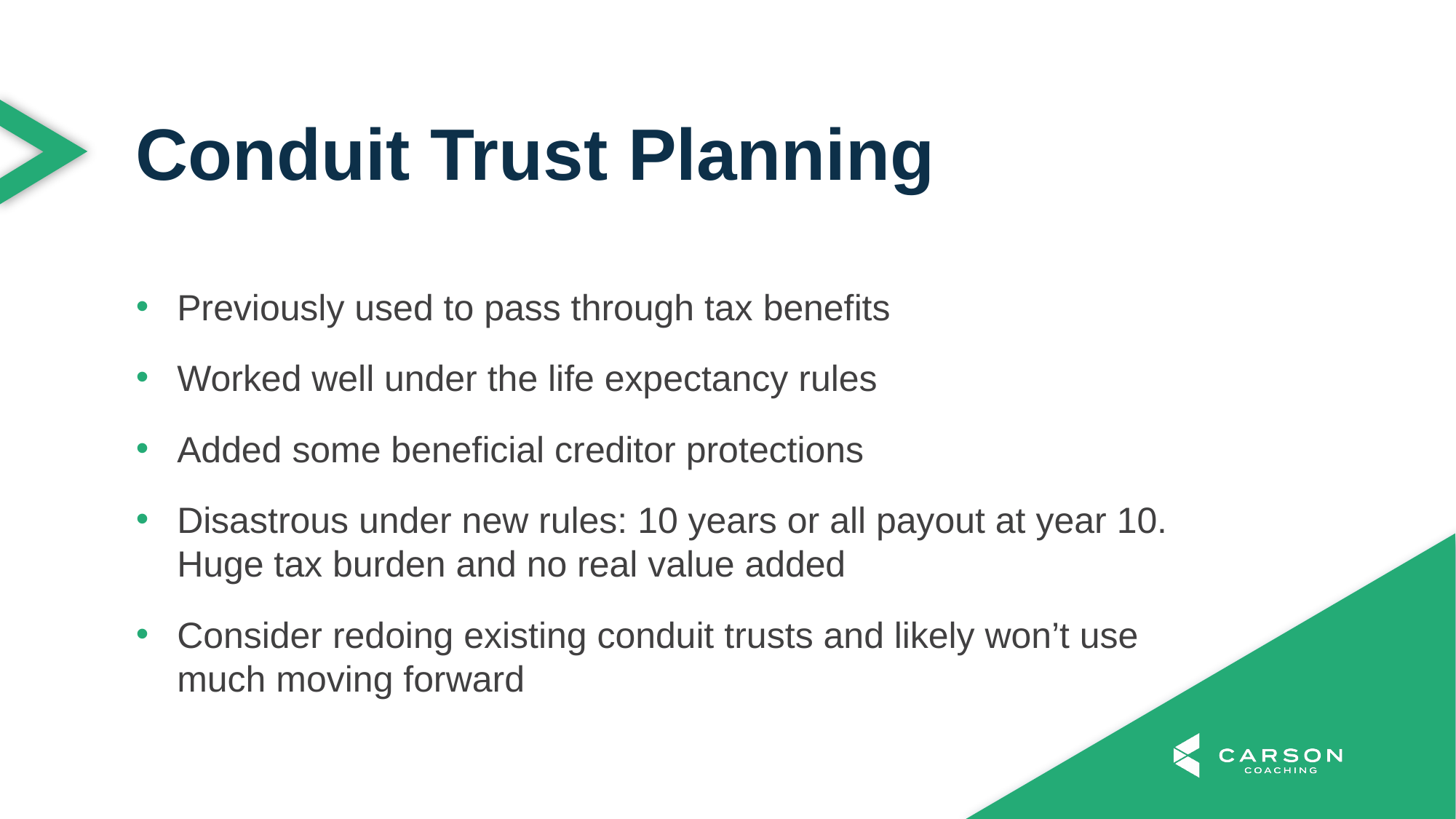

Conduit Trust Planning
Previously used to pass through tax benefits
Worked well under the life expectancy rules
Added some beneficial creditor protections
Disastrous under new rules: 10 years or all payout at year 10. Huge tax burden and no real value added
Consider redoing existing conduit trusts and likely won’t use much moving forward